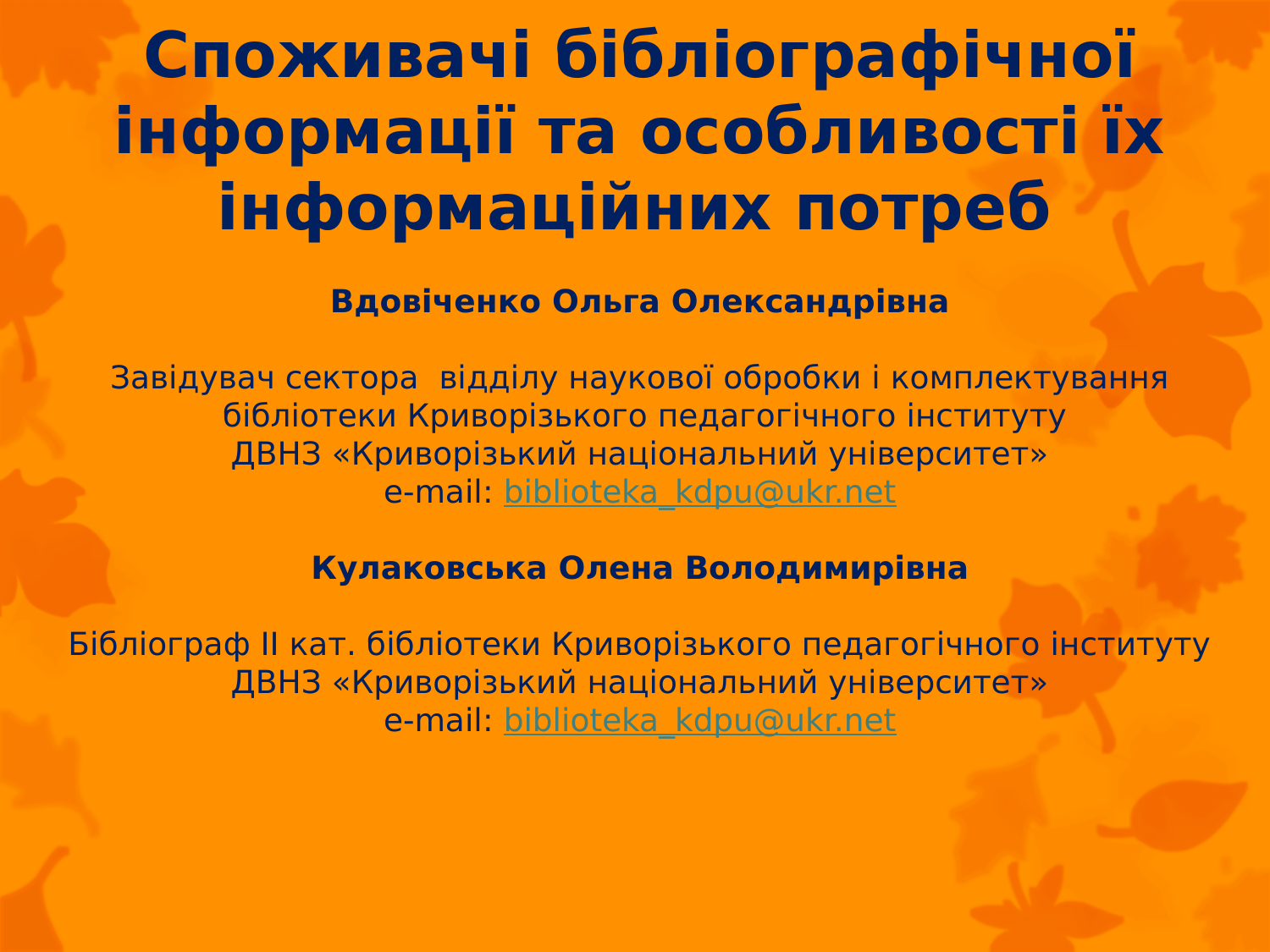

#
Споживачі бібліографічної інформації та особливості їх інформаційних потреб

Вдовіченко Ольга Олександрівна

Завідувач сектора  відділу наукової обробки і комплектування
 бібліотеки Криворізького педагогічного інституту
ДВНЗ «Криворізький національний університет»
e-mail: biblioteka_kdpu@ukr.net

Кулаковська Олена Володимирівна

Бібліограф ІІ кат. бібліотеки Криворізького педагогічного інституту
ДВНЗ «Криворізький національний університет»
e-mail: biblioteka_kdpu@ukr.net